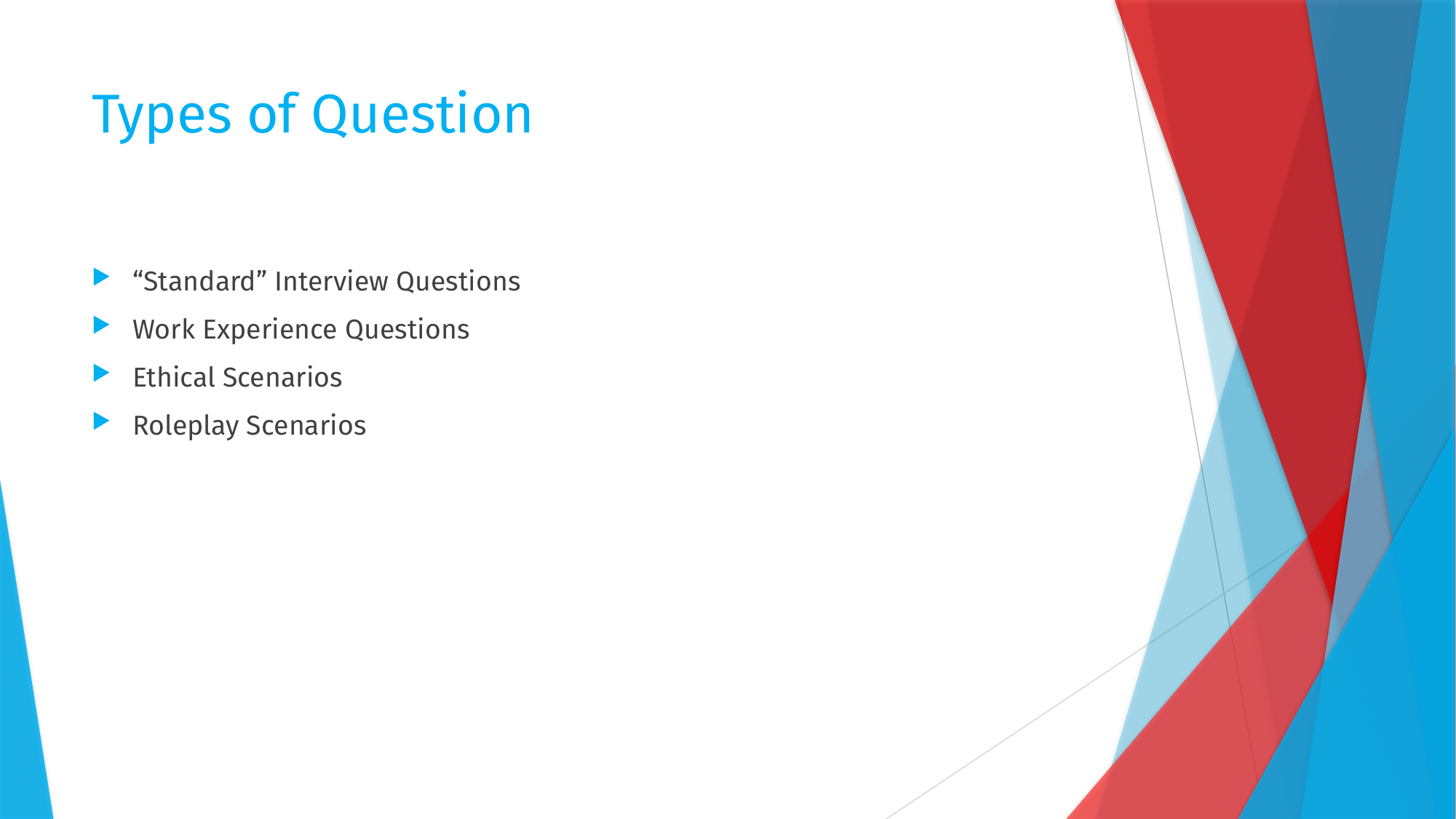

# Types of Question
“Standard” Interview Questions
Work Experience Questions
Ethical Scenarios
Roleplay Scenarios